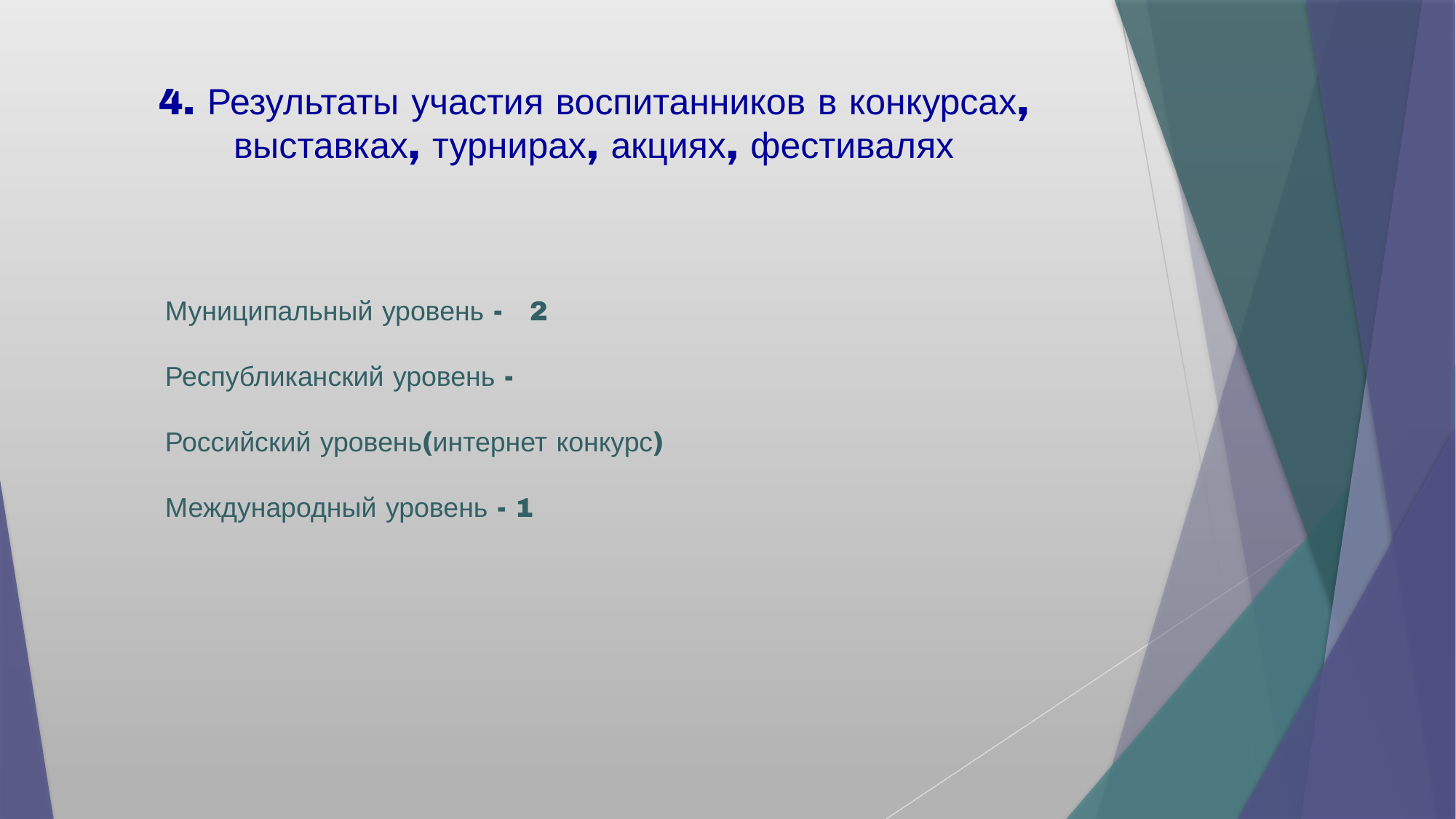

# 4. Результаты участия воспитанников в конкурсах, выставках, турнирах, акциях, фестивалях
Муниципальный уровень -   2

Республиканский уровень -

Российский уровень(интернет конкурс)

Международный уровень - 1